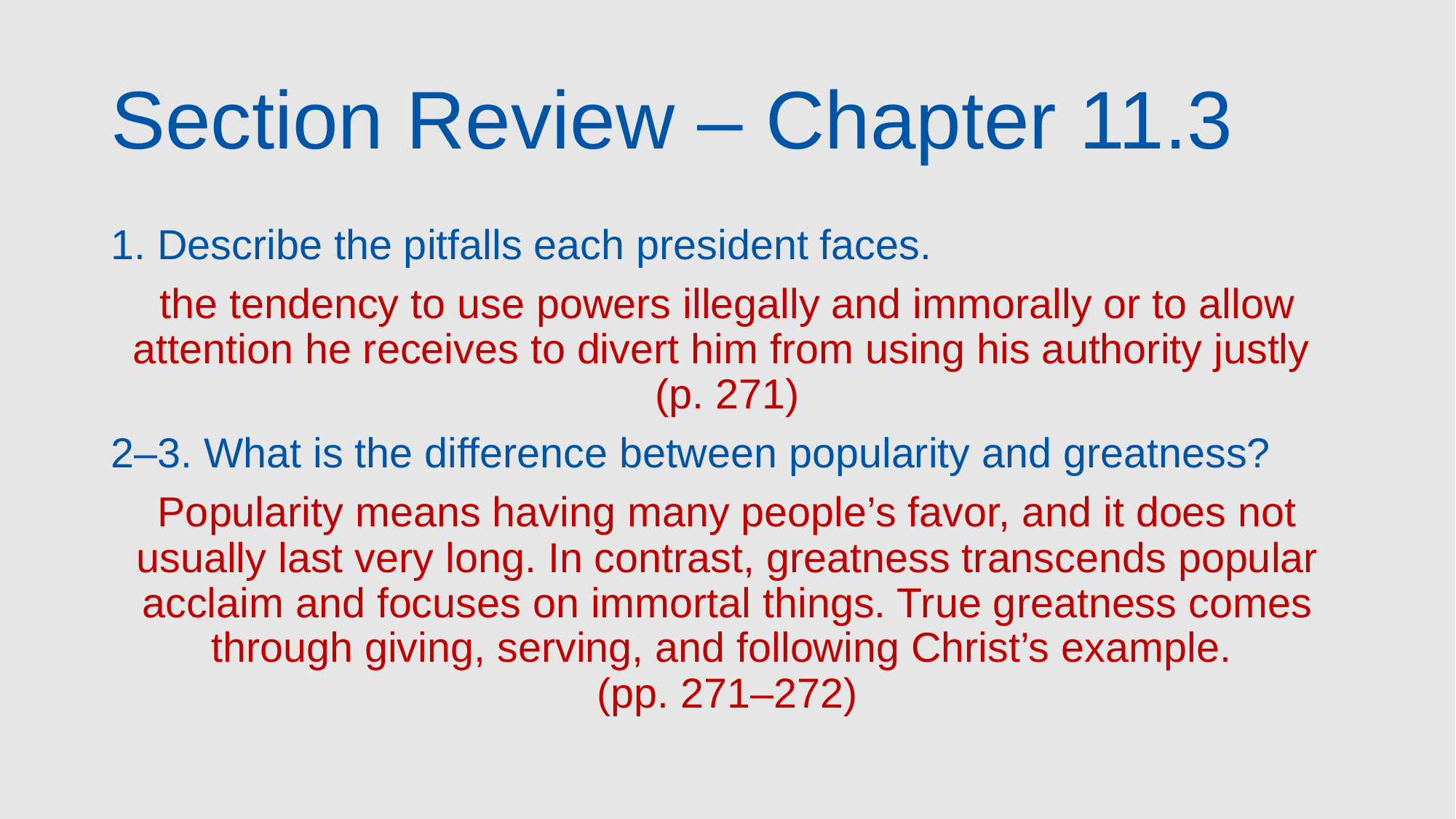

# Section Review – Chapter 11.3
1. Describe the pitfalls each president faces.
the tendency to use powers illegally and immorally or to allow attention he receives to divert him from using his authority justly
(p. 271)
2–3. What is the difference between popularity and greatness?
Popularity means having many people’s favor, and it does not usually last very long. In contrast, greatness transcends popular acclaim and focuses on immortal things. True greatness comes through giving, serving, and following Christ’s example.
(pp. 271–272)